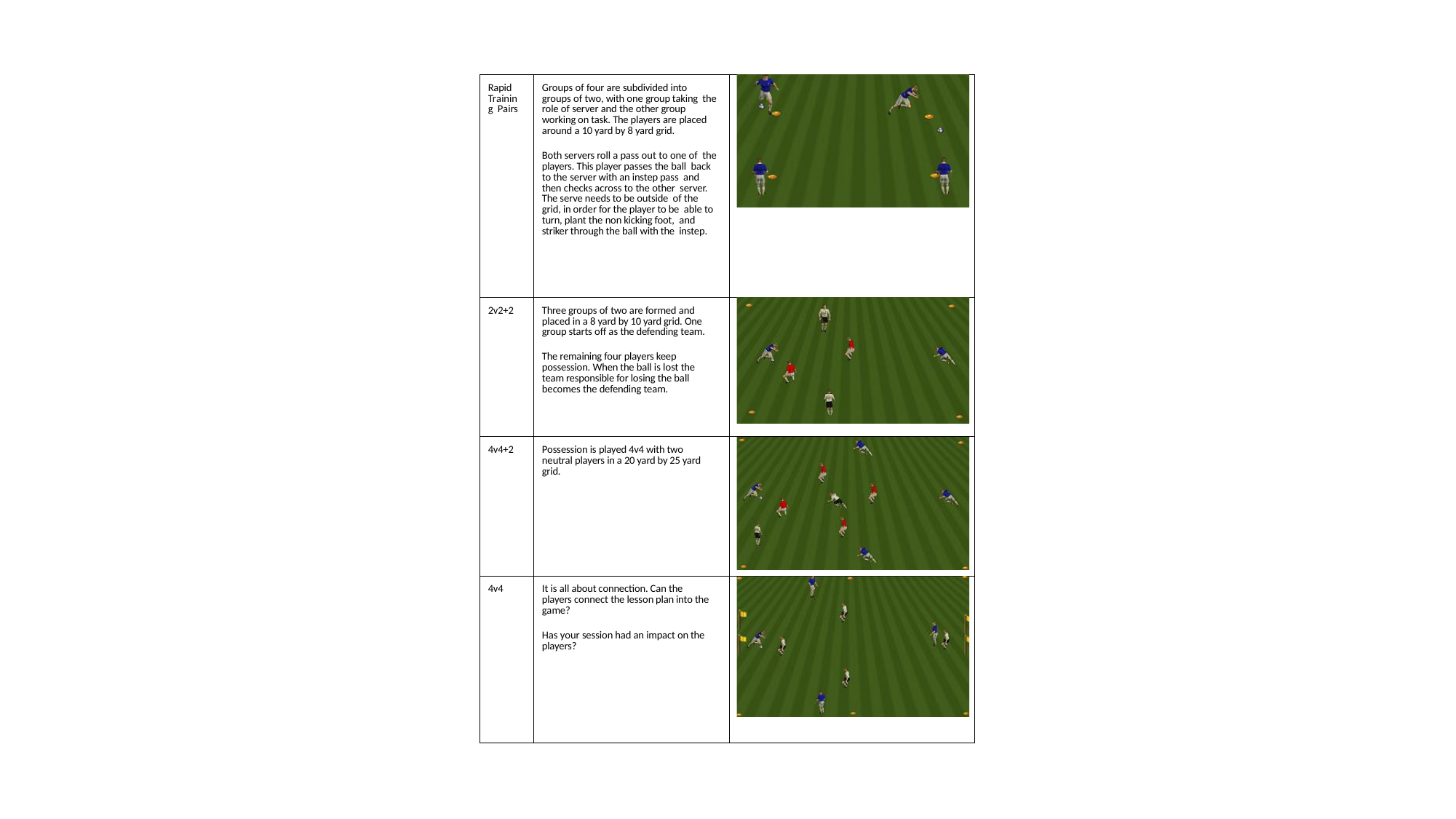

| Rapid Training Pairs | Groups of four are subdivided into groups of two, with one group taking the role of server and the other group working on task. The players are placed around a 10 yard by 8 yard grid. Both servers roll a pass out to one of the players. This player passes the ball back to the server with an instep pass and then checks across to the other server. The serve needs to be outside of the grid, in order for the player to be able to turn, plant the non kicking foot, and striker through the ball with the instep. |  |
| --- | --- | --- |
| 2v2+2 | Three groups of two are formed and placed in a 8 yard by 10 yard grid. One group starts off as the defending team. The remaining four players keep possession. When the ball is lost the team responsible for losing the ball becomes the defending team. |  |
| 4v4+2 | Possession is played 4v4 with two neutral players in a 20 yard by 25 yard grid. |  |
| 4v4 | It is all about connection. Can the players connect the lesson plan into the game? Has your session had an impact on the players? |  |